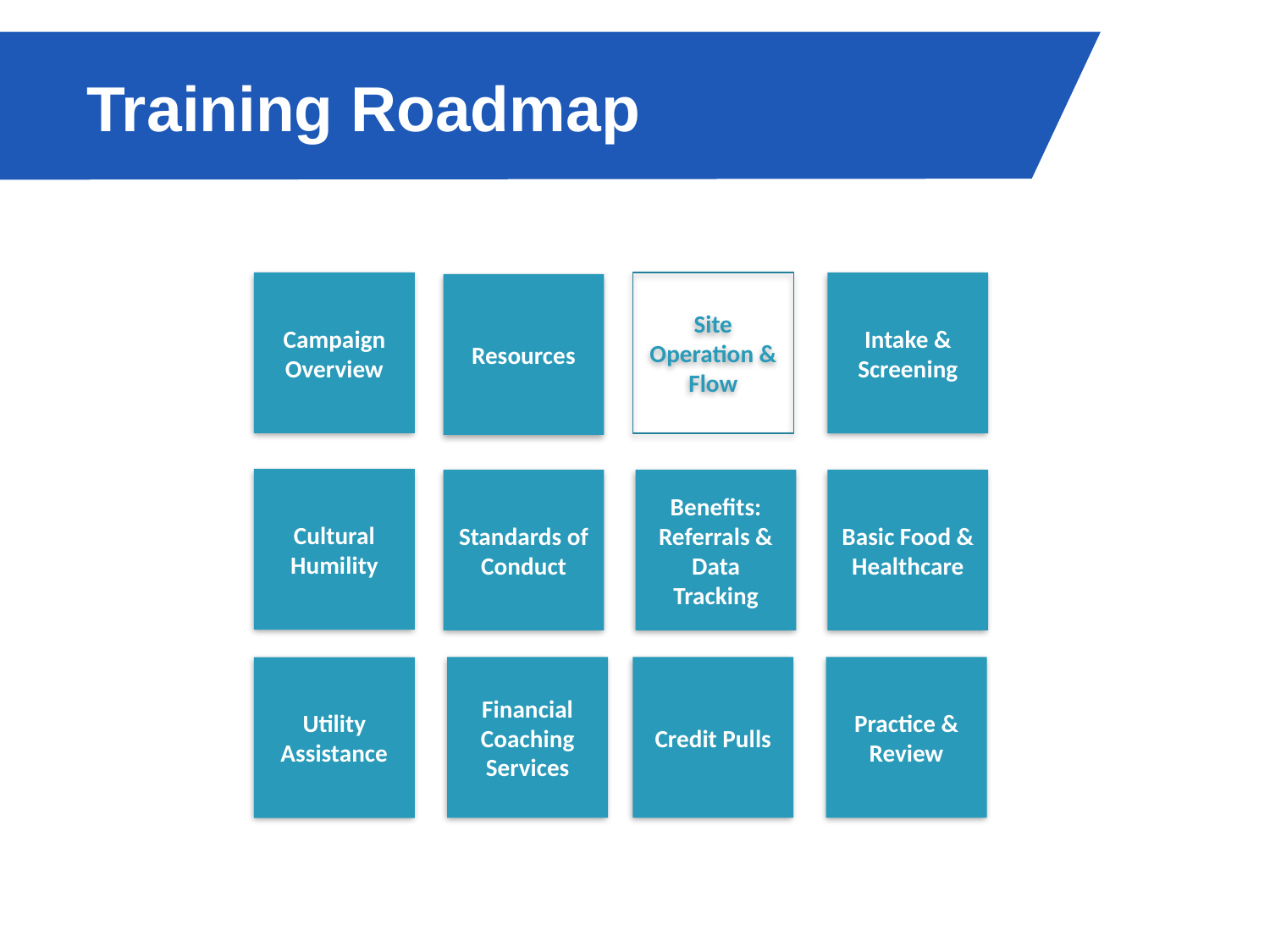

Training Roadmap
Site Operation & Flow
Campaign Overview
Intake & Screening
Resources
Cultural Humility
Standards of Conduct
Benefits: Referrals & Data Tracking
Basic Food & Healthcare
Financial Coaching Services
Credit Pulls
Practice & Review
Utility Assistance